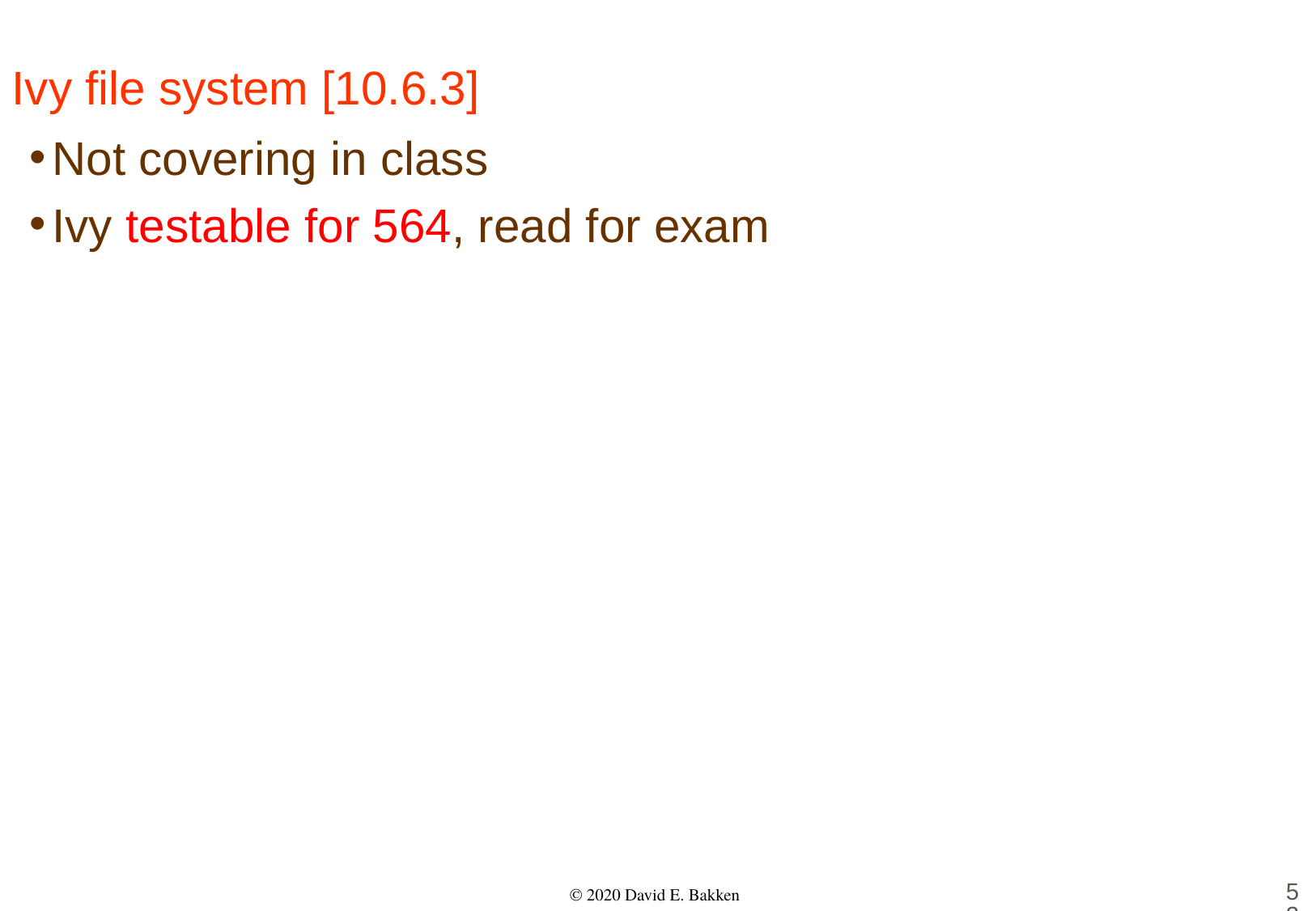

# Ivy file system [10.6.3]
Not covering in class
Ivy testable for 564, read for exam
52
© 2020 David E. Bakken